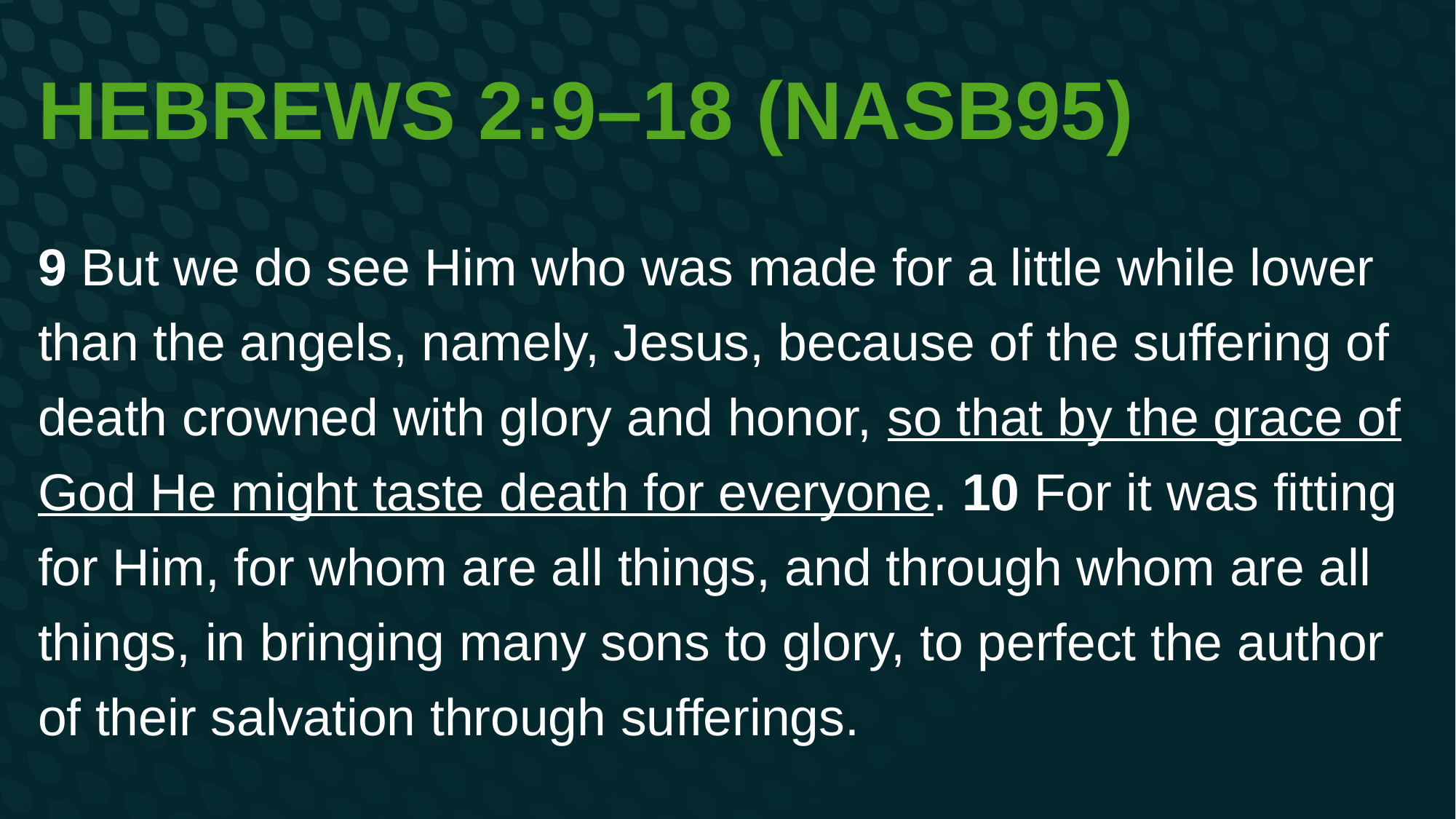

# Hebrews 2:9–18 (NASB95)
9 But we do see Him who was made for a little while lower than the angels, namely, Jesus, because of the suffering of death crowned with glory and honor, so that by the grace of God He might taste death for everyone. 10 For it was fitting for Him, for whom are all things, and through whom are all things, in bringing many sons to glory, to perfect the author of their salvation through sufferings.